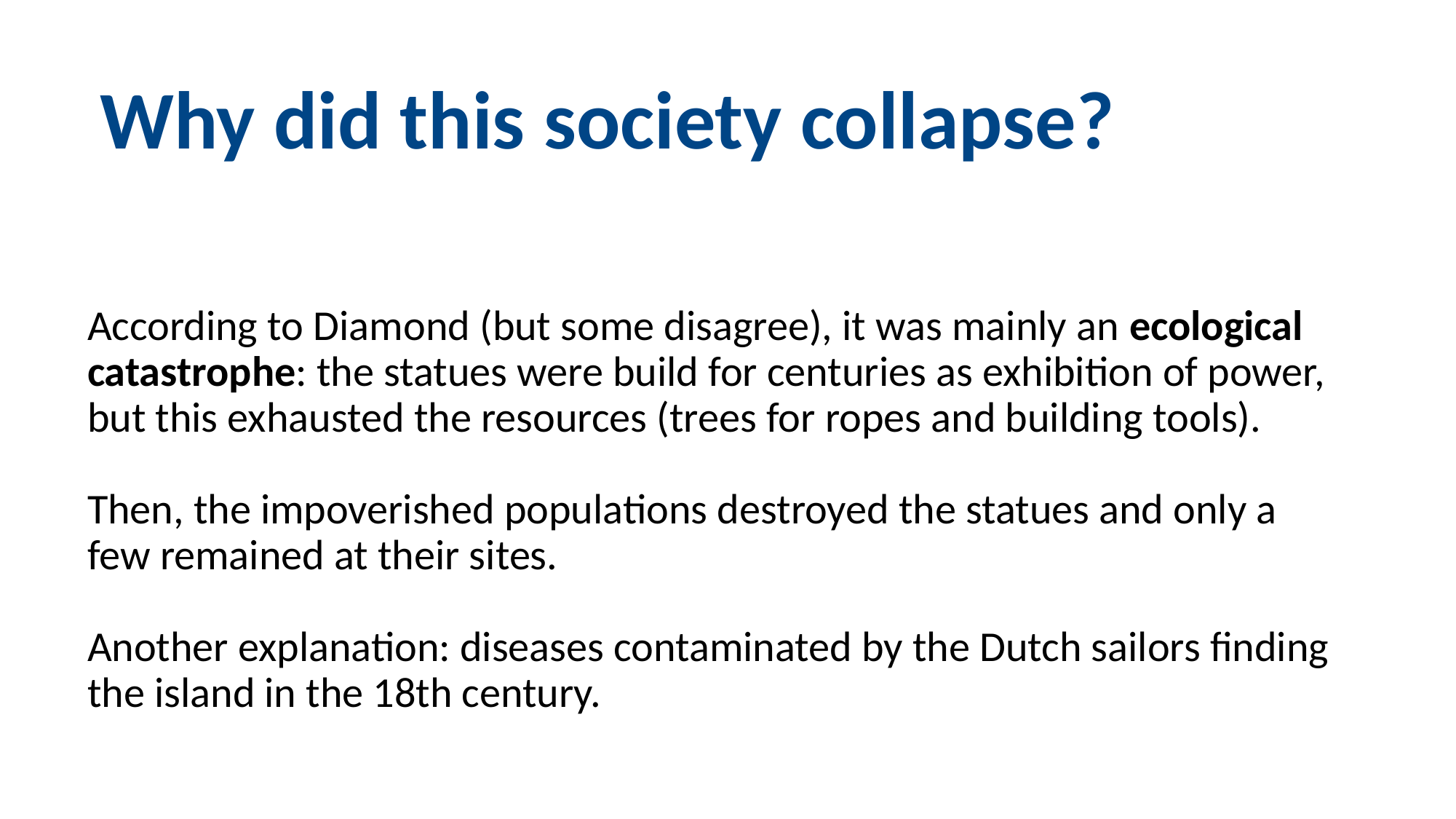

Why did this society collapse?
According to Diamond (but some disagree), it was mainly an ecological catastrophe: the statues were build for centuries as exhibition of power, but this exhausted the resources (trees for ropes and building tools).
Then, the impoverished populations destroyed the statues and only a few remained at their sites.
Another explanation: diseases contaminated by the Dutch sailors finding the island in the 18th century.